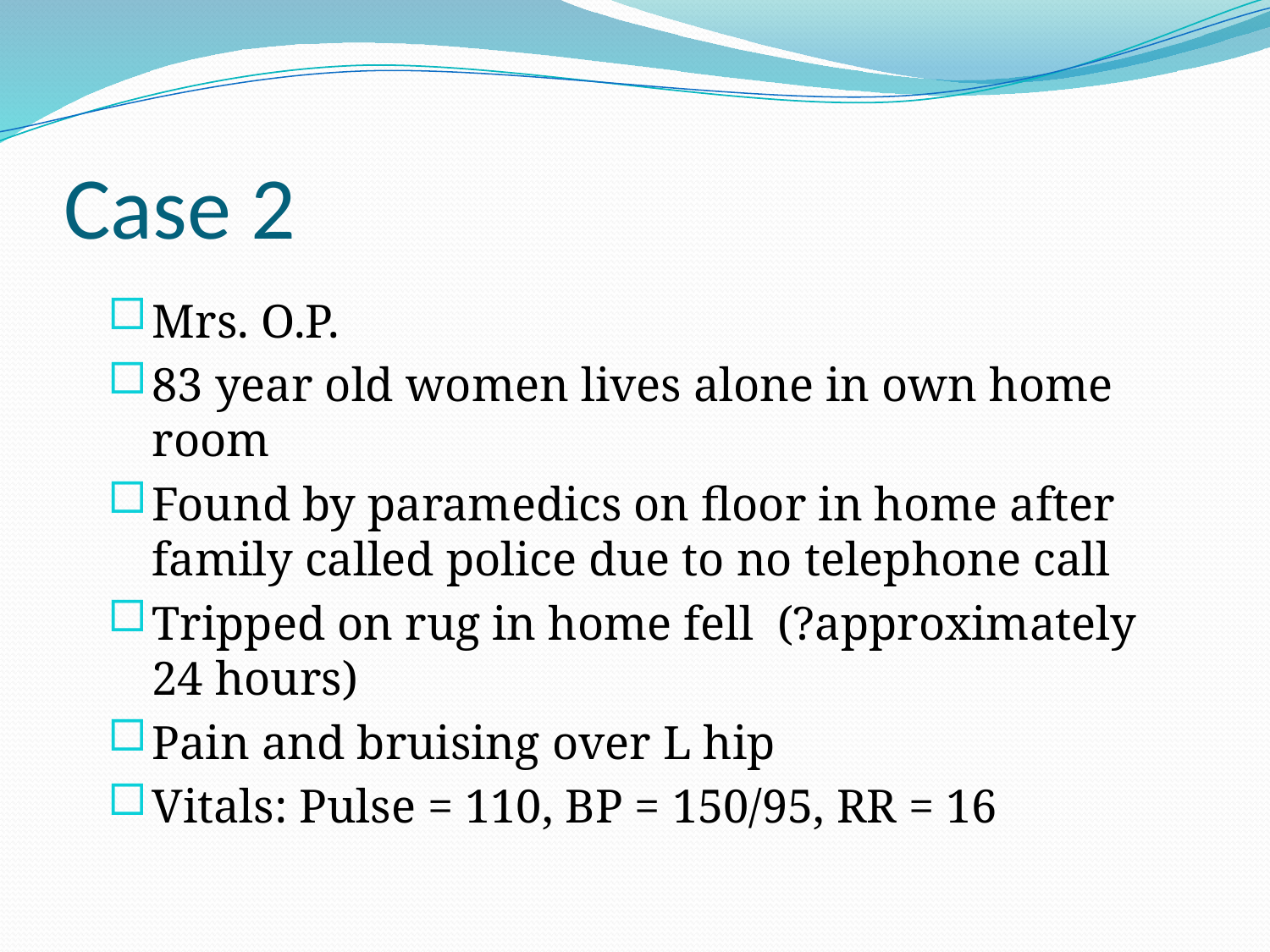

# Case 2
Mrs. O.P.
83 year old women lives alone in own home room
Found by paramedics on floor in home after family called police due to no telephone call
Tripped on rug in home fell  (?approximately 24 hours)
Pain and bruising over L hip
Vitals: Pulse = 110, BP = 150/95, RR = 16